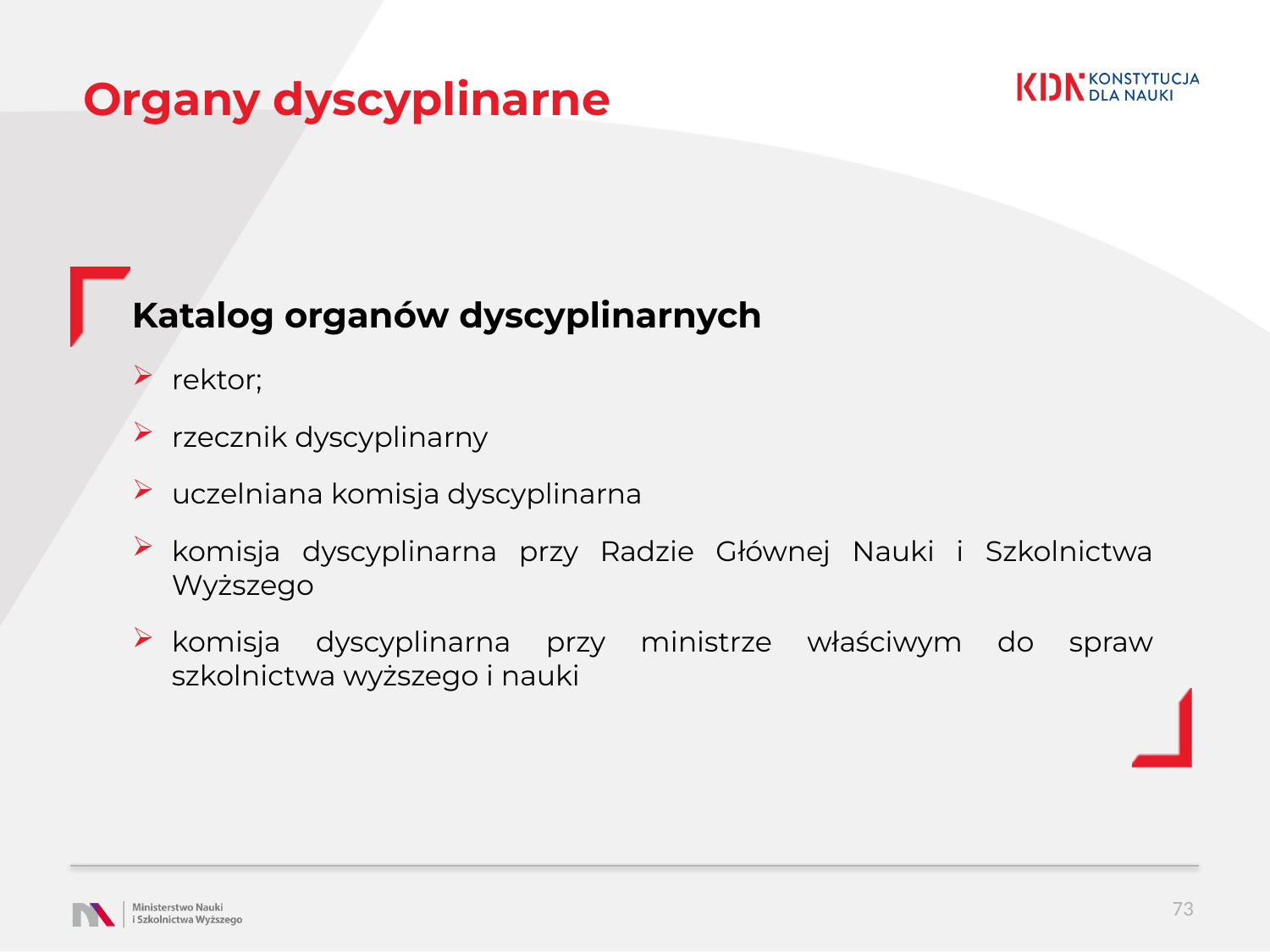

# Organy dyscyplinarne
Katalog organów dyscyplinarnych
rektor;
rzecznik dyscyplinarny
uczelniana komisja dyscyplinarna
komisja dyscyplinarna przy Radzie Głównej Nauki i Szkolnictwa Wyższego
komisja dyscyplinarna przy ministrze właściwym do spraw szkolnictwa wyższego i nauki

73